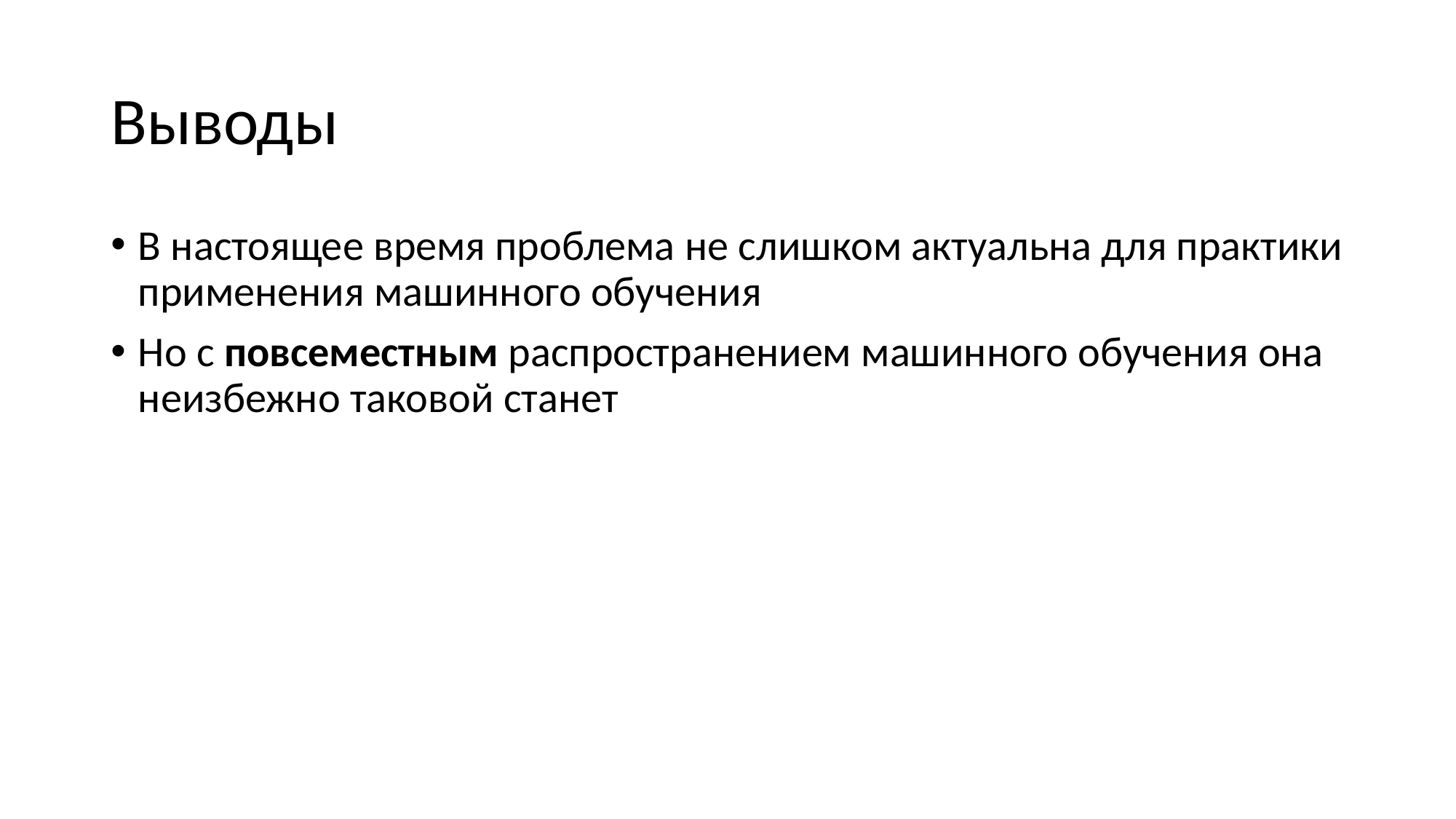

# Выводы
В настоящее время проблема не слишком актуальна для практики применения машинного обучения
Но с повсеместным распространением машинного обучения она неизбежно таковой станет